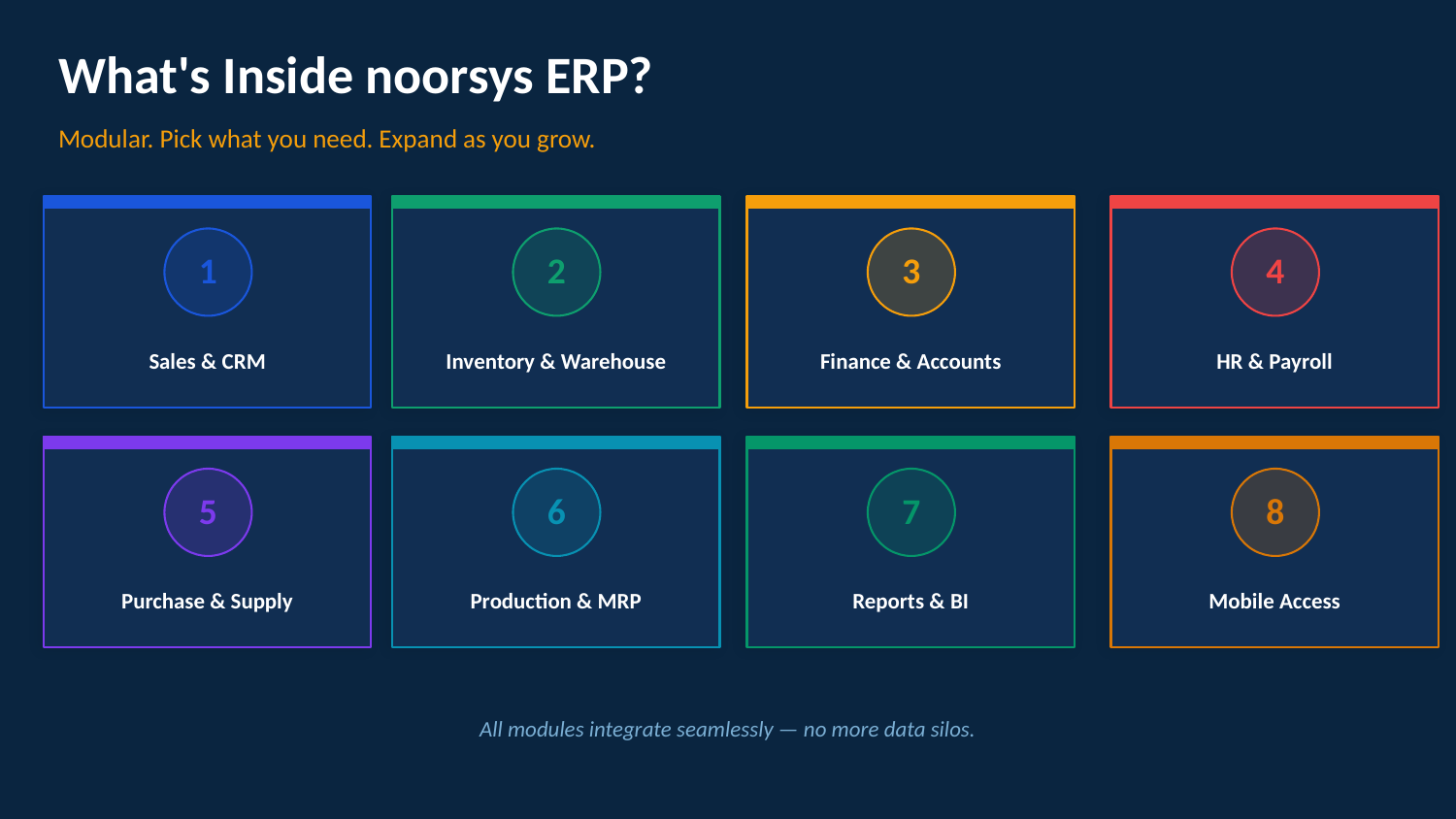

What's Inside noorsys ERP?
Modular. Pick what you need. Expand as you grow.

1
2
3
4
Sales & CRM
Inventory & Warehouse
Finance & Accounts
HR & Payroll

5
6
7
8
Purchase & Supply
Production & MRP
Reports & BI
Mobile Access
All modules integrate seamlessly — no more data silos.